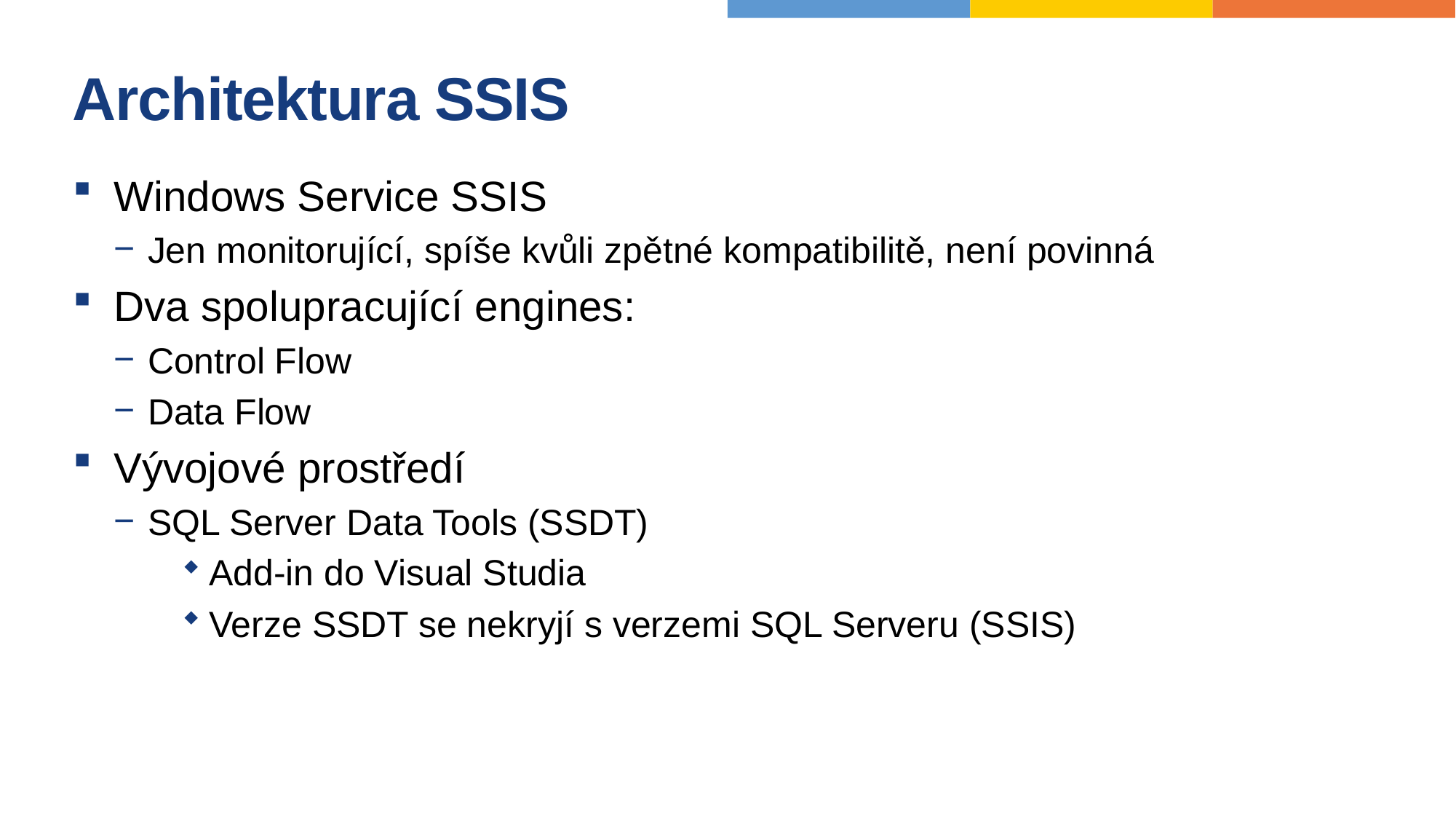

# Architektura SSIS
Windows Service SSIS
Jen monitorující, spíše kvůli zpětné kompatibilitě, není povinná
Dva spolupracující engines:
Control Flow
Data Flow
Vývojové prostředí
SQL Server Data Tools (SSDT)
Add-in do Visual Studia
Verze SSDT se nekryjí s verzemi SQL Serveru (SSIS)